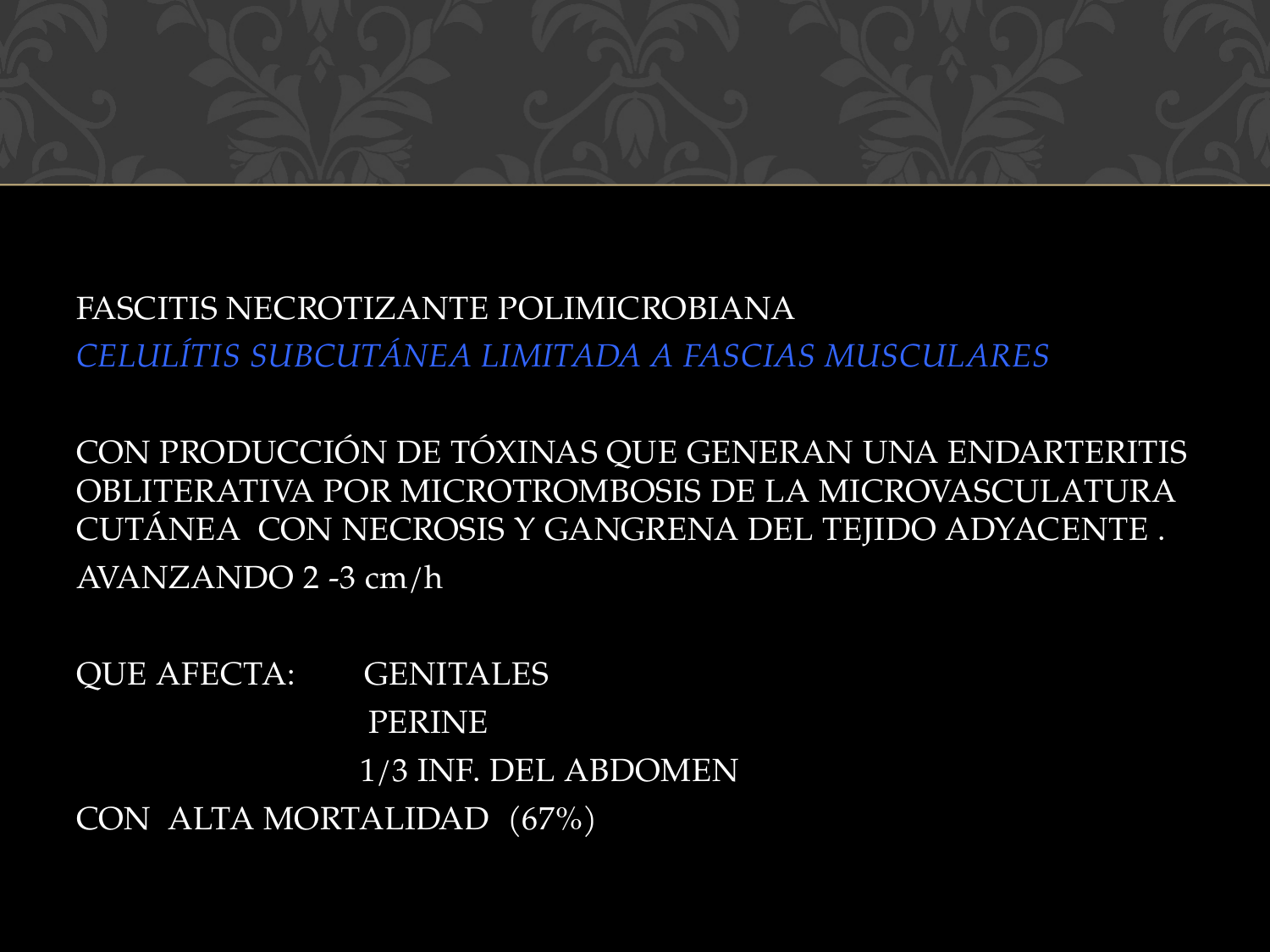

FASCITIS NECROTIZANTE POLIMICROBIANA
CELULÍTIS SUBCUTÁNEA LIMITADA A FASCIAS MUSCULARES

CON PRODUCCIÓN DE TÓXINAS QUE GENERAN UNA ENDARTERITIS OBLITERATIVA POR MICROTROMBOSIS DE LA MICROVASCULATURA CUTÁNEA  CON NECROSIS Y GANGRENA DEL TEJIDO ADYACENTE .
AVANZANDO 2 -3 cm/h

QUE AFECTA:        GENITALES
                                  PERINE
                                 1/3 INF. DEL ABDOMEN
CON  ALTA MORTALIDAD  (67%)